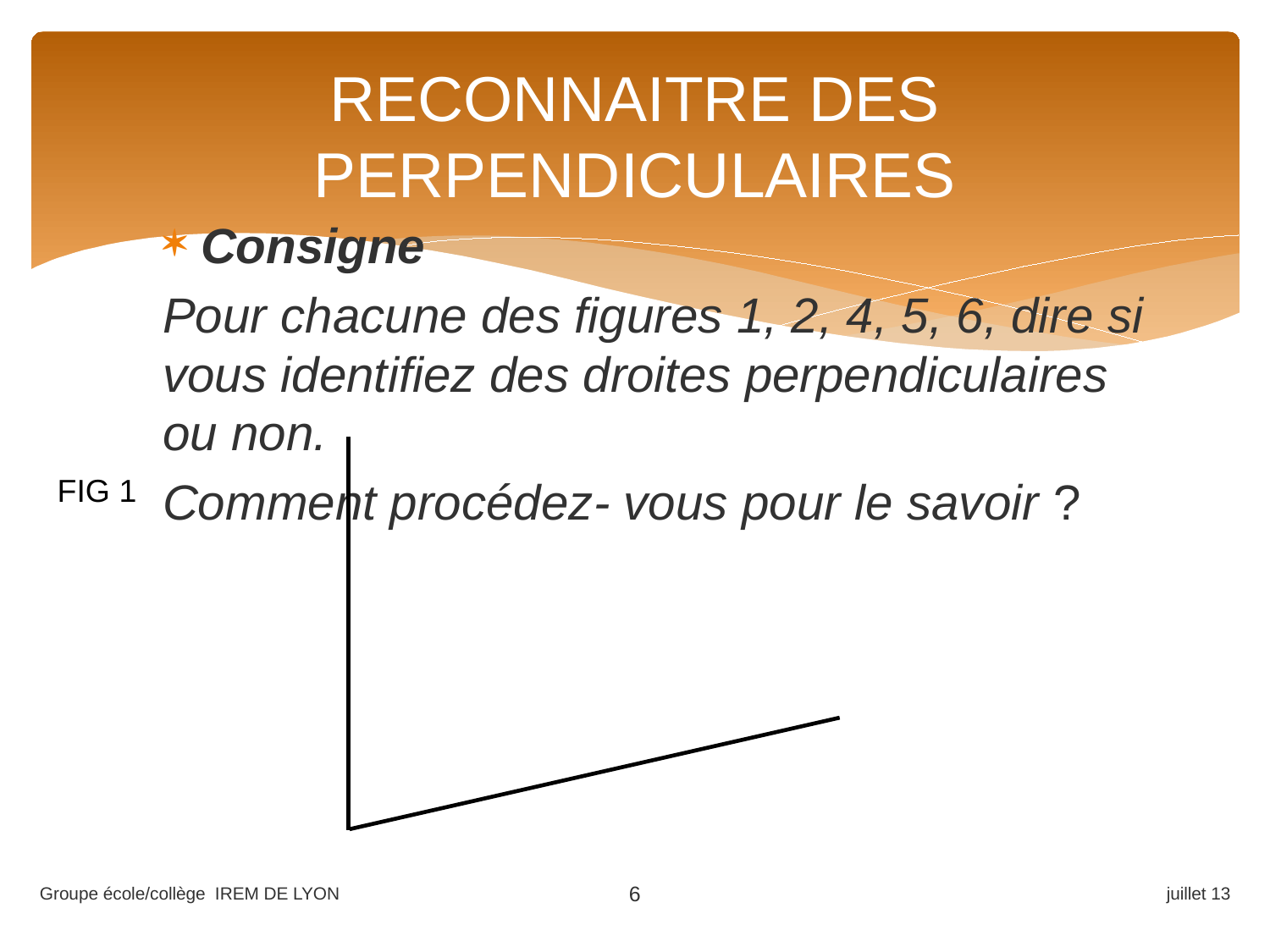

# RECONNAITRE DES PERPENDICULAIRES
Consigne
Pour chacune des figures 1, 2, 4, 5, 6, dire si vous identifiez des droites perpendiculaires ou non.
Comment procédez- vous pour le savoir ?

FIG 1
6
Groupe école/collège  IREM DE LYON
juillet 13